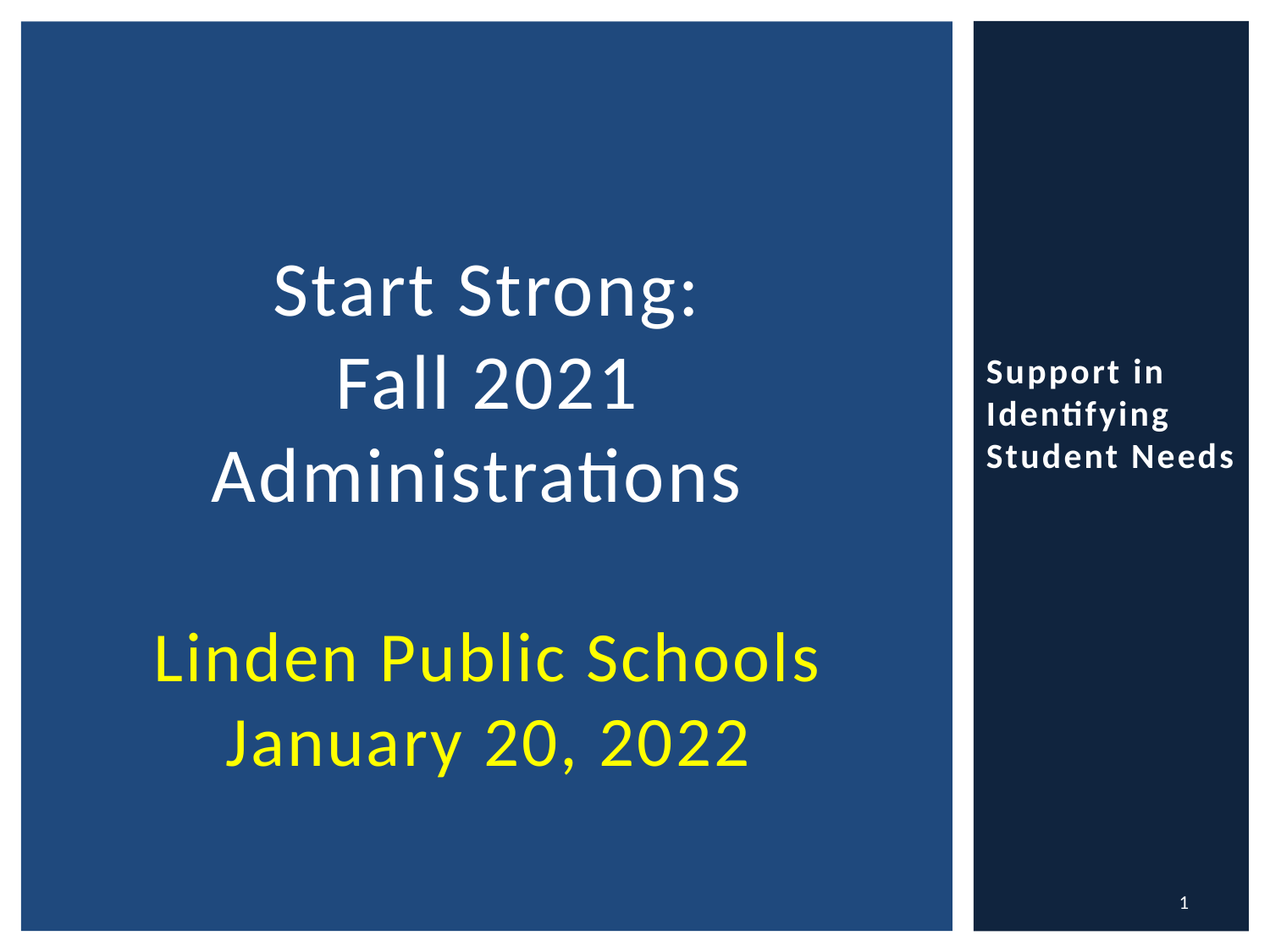

Support in Identifying Student Needs
# Start Strong: Fall 2021 Administrations Linden Public Schools January 20, 2022
1